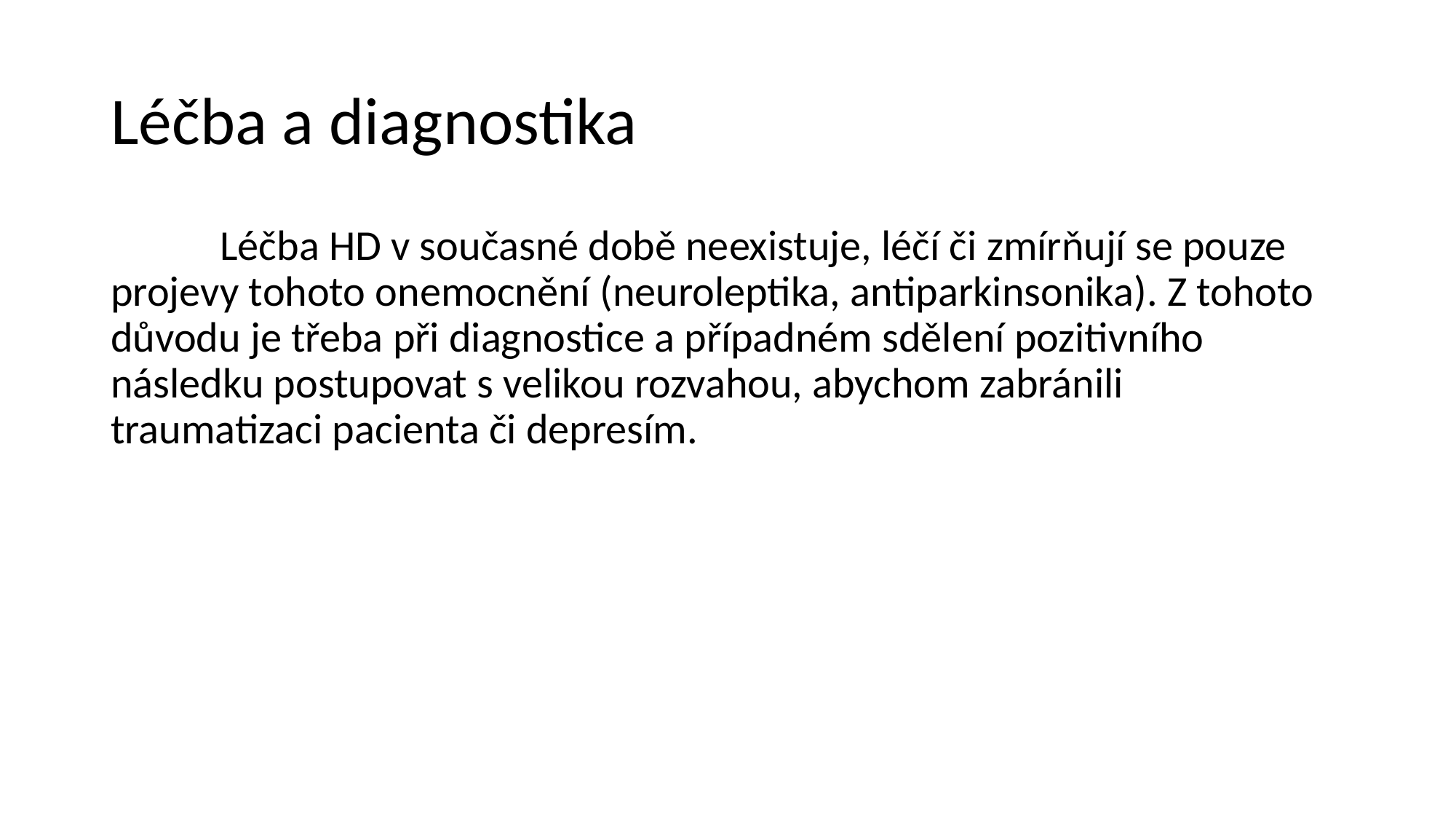

# Léčba a diagnostika
	Léčba HD v současné době neexistuje, léčí či zmírňují se pouze projevy tohoto onemocnění (neuroleptika, antiparkinsonika). Z tohoto důvodu je třeba při diagnostice a případném sdělení pozitivního následku postupovat s velikou rozvahou, abychom zabránili traumatizaci pacienta či depresím.